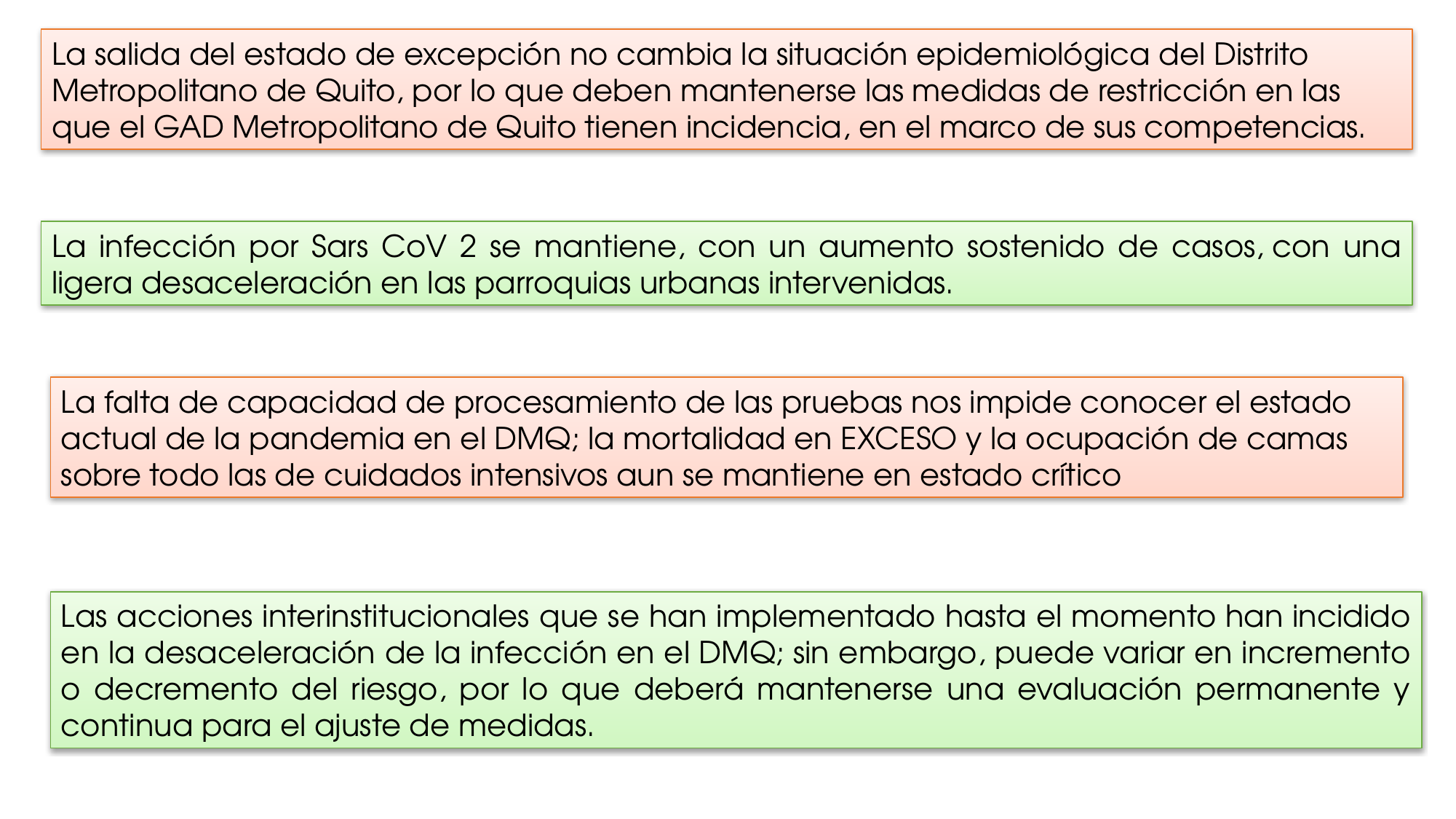

La salida del estado de excepción no cambia la situación epidemiológica del Distrito Metropolitano de Quito, por lo que deben mantenerse las medidas de restricción en las que el GAD Metropolitano de Quito tienen incidencia, en el marco de sus competencias.
La infección por Sars CoV 2 se mantiene, con un aumento sostenido de casos, con una ligera desaceleración en las parroquias urbanas intervenidas.
La falta de capacidad de procesamiento de las pruebas nos impide conocer el estado actual de la pandemia en el DMQ; la mortalidad en EXCESO y la ocupación de camas sobre todo las de cuidados intensivos aun se mantiene en estado crítico
Las acciones interinstitucionales que se han implementado hasta el momento han incidido en la desaceleración de la infección en el DMQ; sin embargo, puede variar en incremento o decremento del riesgo, por lo que deberá mantenerse una evaluación permanente y continua para el ajuste de medidas.